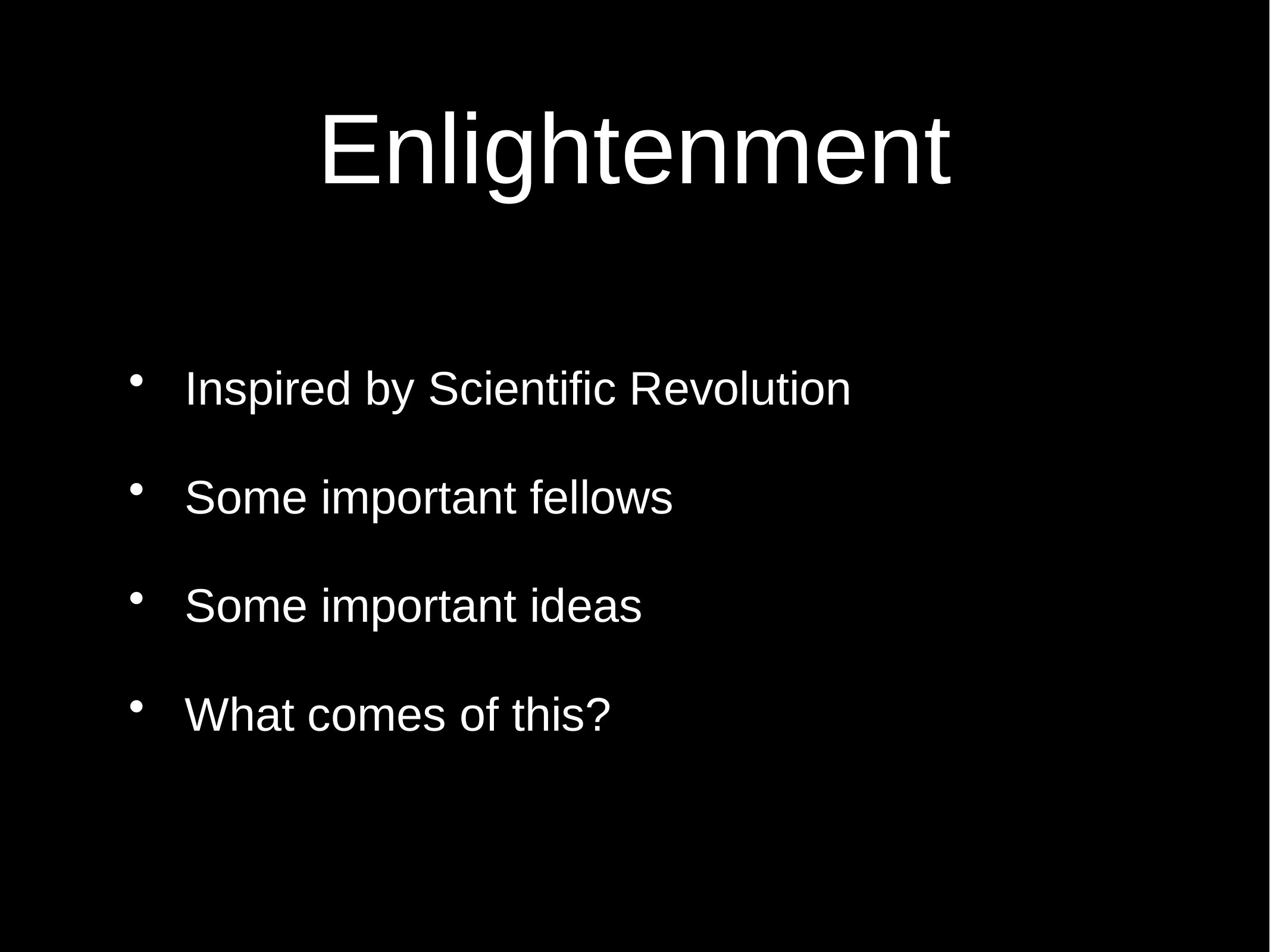

# Enlightenment
Inspired by Scientific Revolution
Some important fellows
Some important ideas
What comes of this?